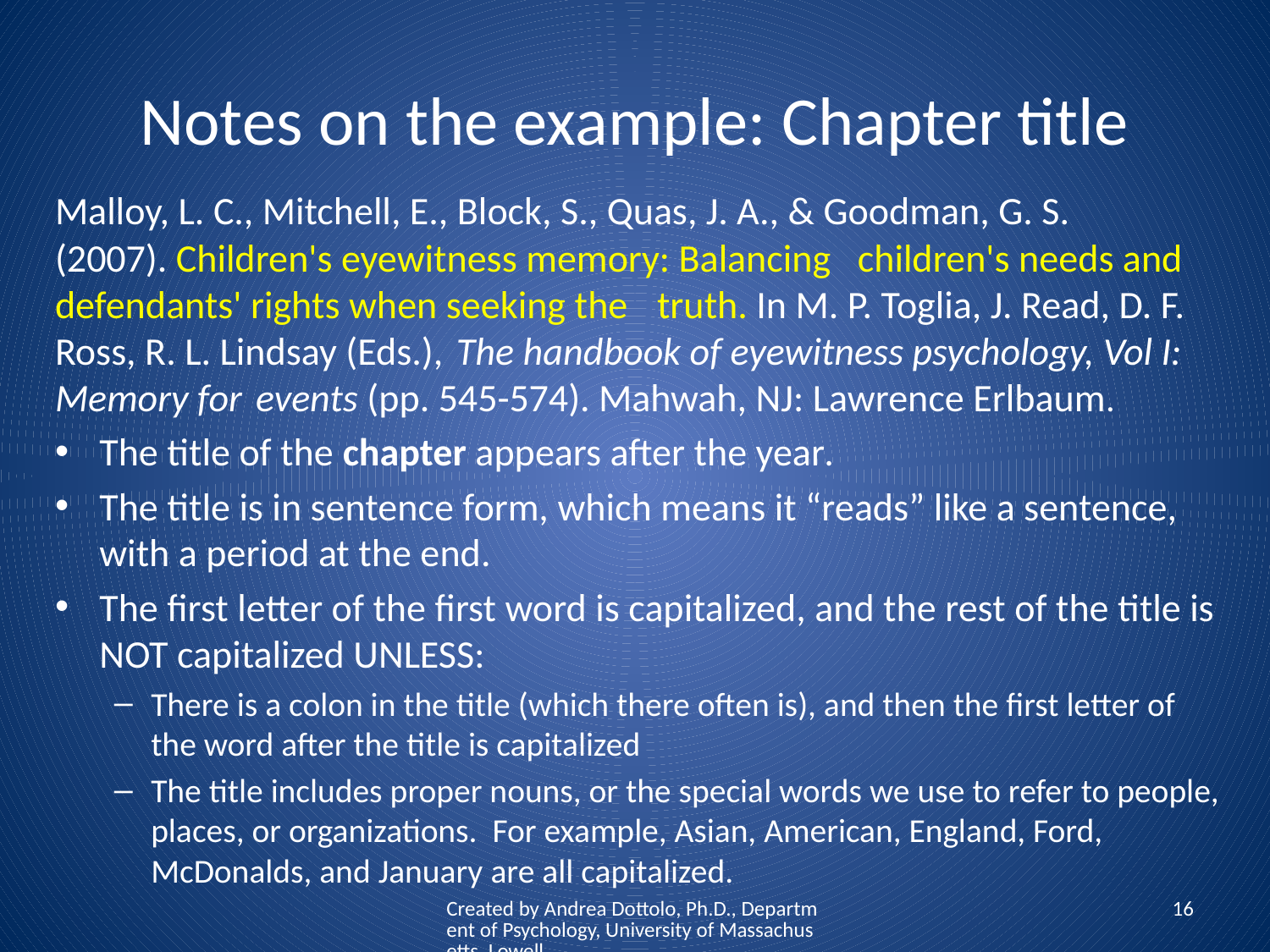

# Notes on the example: Chapter title
Malloy, L. C., Mitchell, E., Block, S., Quas, J. A., & Goodman, G. S. 	(2007). Children's eyewitness memory: Balancing 	children's needs and defendants' rights when seeking the 	truth. In M. P. Toglia, J. Read, D. F. Ross, R. L. Lindsay (Eds.), 	The handbook of eyewitness psychology, Vol I: Memory for 	events (pp. 545-574). Mahwah, NJ: Lawrence Erlbaum.
The title of the chapter appears after the year.
The title is in sentence form, which means it “reads” like a sentence, with a period at the end.
The first letter of the first word is capitalized, and the rest of the title is NOT capitalized UNLESS:
There is a colon in the title (which there often is), and then the first letter of the word after the title is capitalized
The title includes proper nouns, or the special words we use to refer to people, places, or organizations.  For example, Asian, American, England, Ford, McDonalds, and January are all capitalized.

Created by Andrea Dottolo, Ph.D., Department of Psychology, University of Massachusetts, Lowell
16